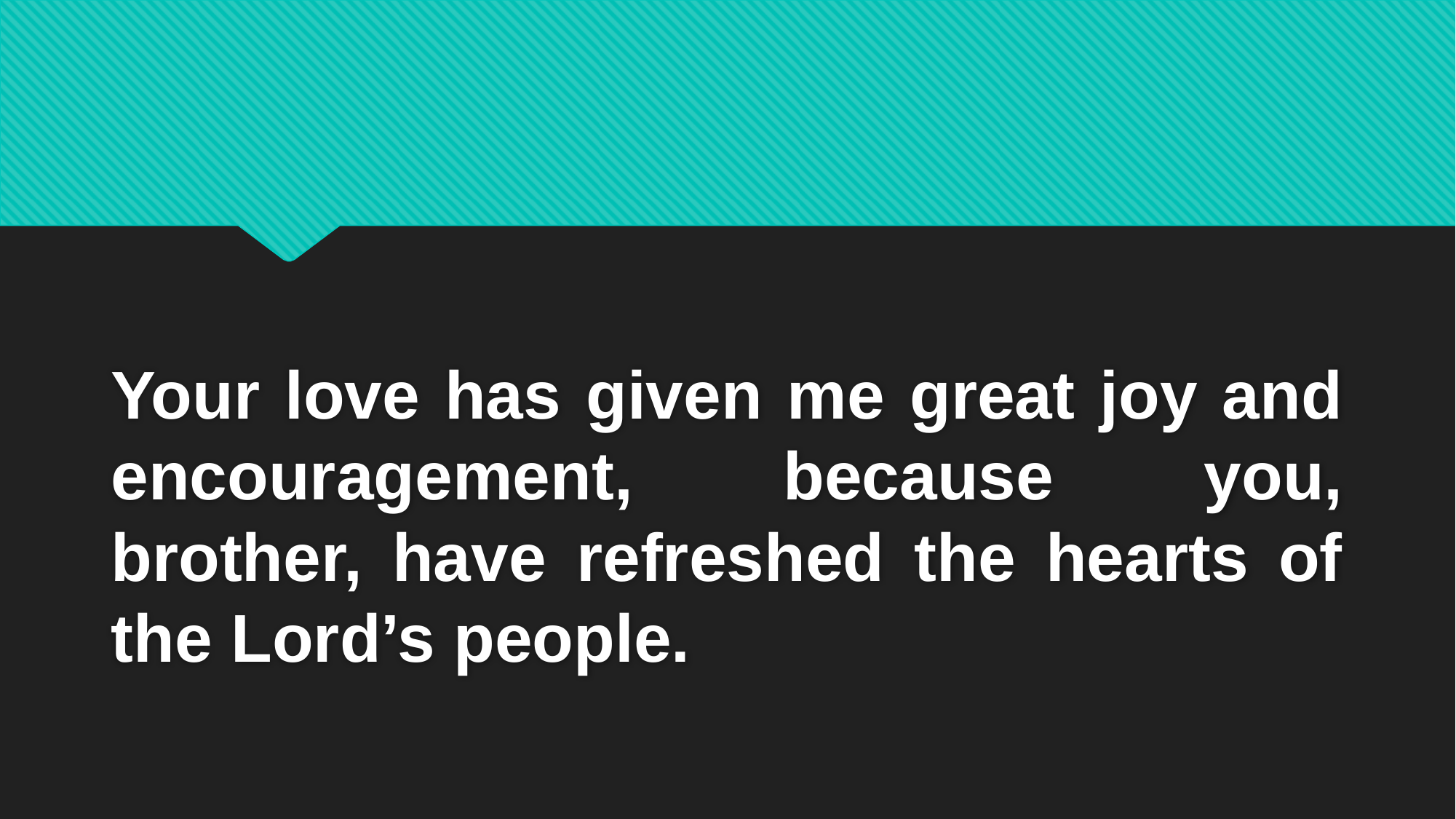

Your love has given me great joy and encouragement, because you, brother, have refreshed the hearts of the Lord’s people.